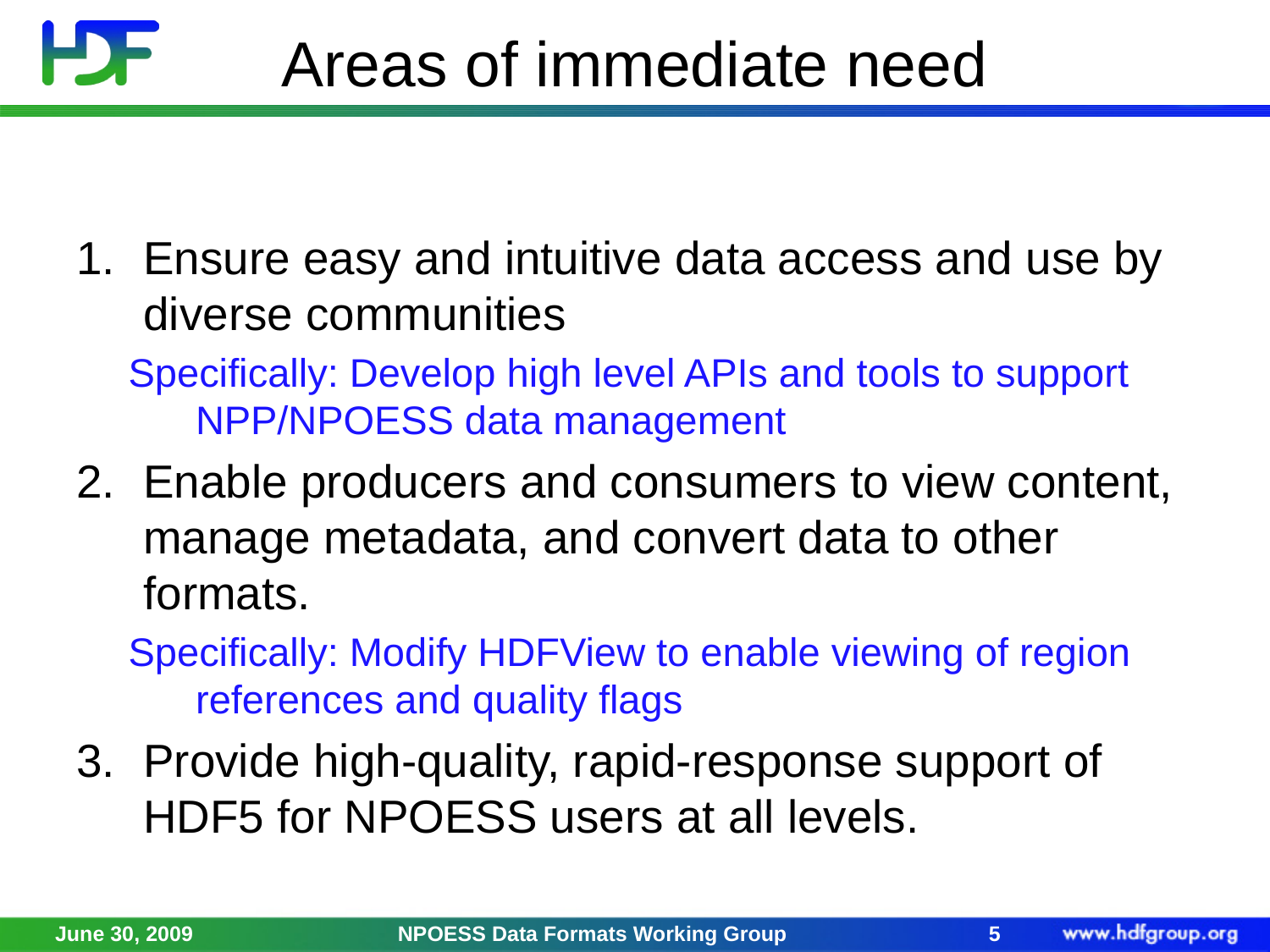

# Areas of immediate need
Ensure easy and intuitive data access and use by diverse communities
Specifically: Develop high level APIs and tools to support NPP/NPOESS data management
Enable producers and consumers to view content, manage metadata, and convert data to other formats.
Specifically: Modify HDFView to enable viewing of region references and quality flags
Provide high-quality, rapid-response support of HDF5 for NPOESS users at all levels.
June 30, 2009
NPOESS Data Formats Working Group
5